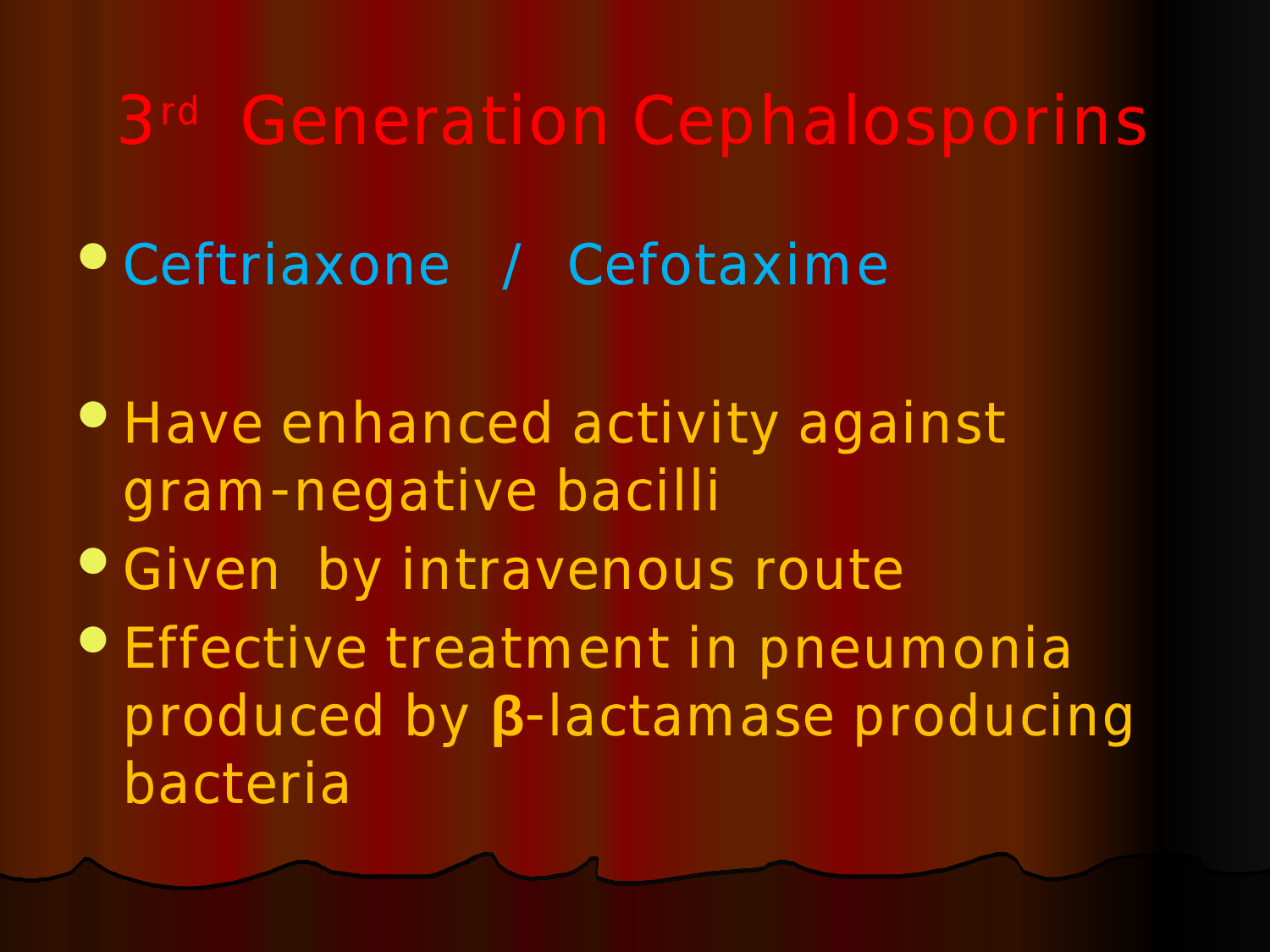

# 3rd  Generation Cephalosporins
Ceftriaxone   /  Cefotaxime

Have enhanced activity against gram-negative bacilli
Given  by intravenous route
Effective treatment in pneumonia produced by β-lactamase producing bacteria